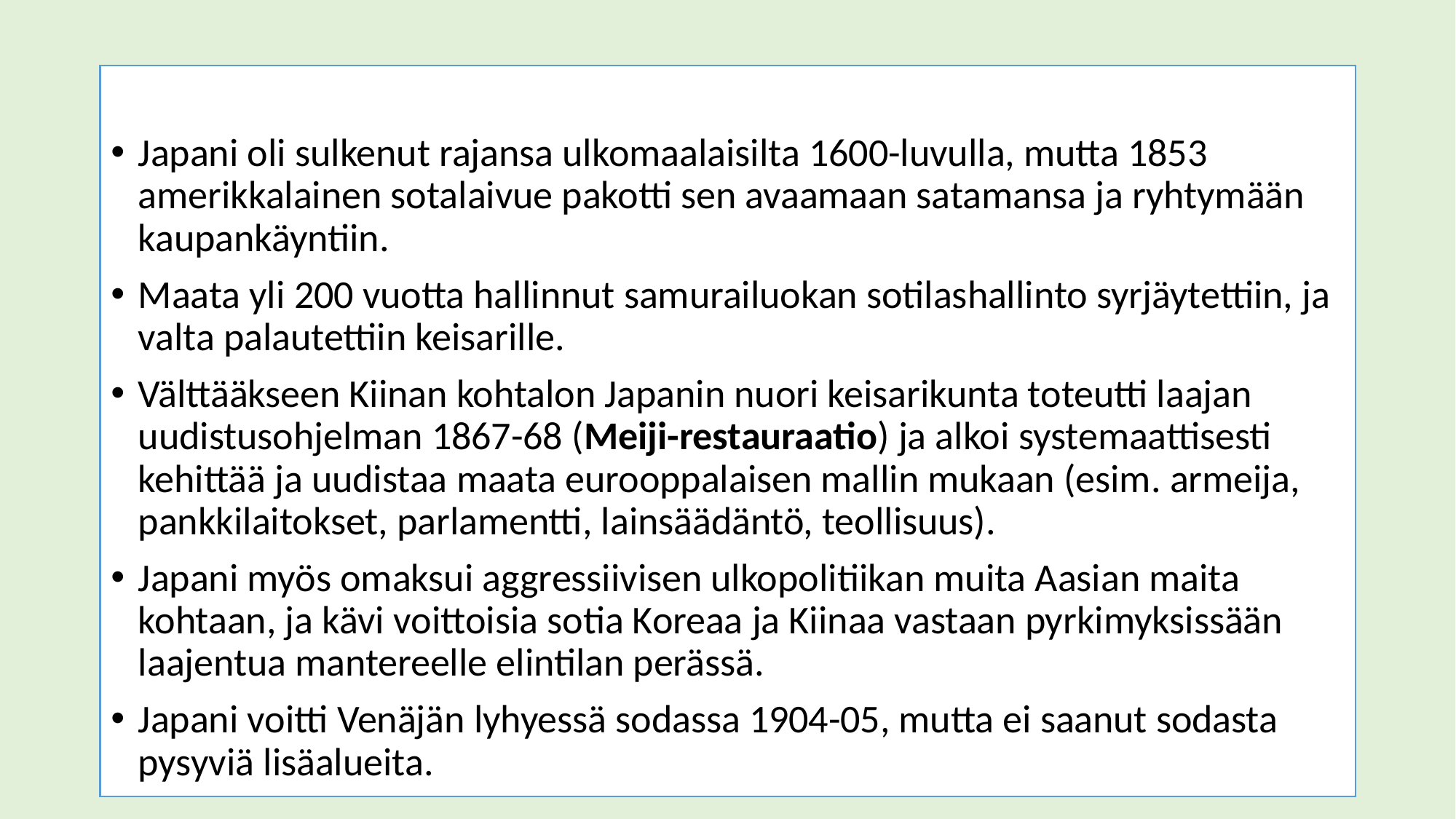

Japani oli sulkenut rajansa ulkomaalaisilta 1600-luvulla, mutta 1853 amerikkalainen sotalaivue pakotti sen avaamaan satamansa ja ryhtymään kaupankäyntiin.
Maata yli 200 vuotta hallinnut samurailuokan sotilashallinto syrjäytettiin, ja valta palautettiin keisarille.
Välttääkseen Kiinan kohtalon Japanin nuori keisarikunta toteutti laajan uudistusohjelman 1867-68 (Meiji-restauraatio) ja alkoi systemaattisesti kehittää ja uudistaa maata eurooppalaisen mallin mukaan (esim. armeija, pankkilaitokset, parlamentti, lainsäädäntö, teollisuus).
Japani myös omaksui aggressiivisen ulkopolitiikan muita Aasian maita kohtaan, ja kävi voittoisia sotia Koreaa ja Kiinaa vastaan pyrkimyksissään laajentua mantereelle elintilan perässä.
Japani voitti Venäjän lyhyessä sodassa 1904-05, mutta ei saanut sodasta pysyviä lisäalueita.